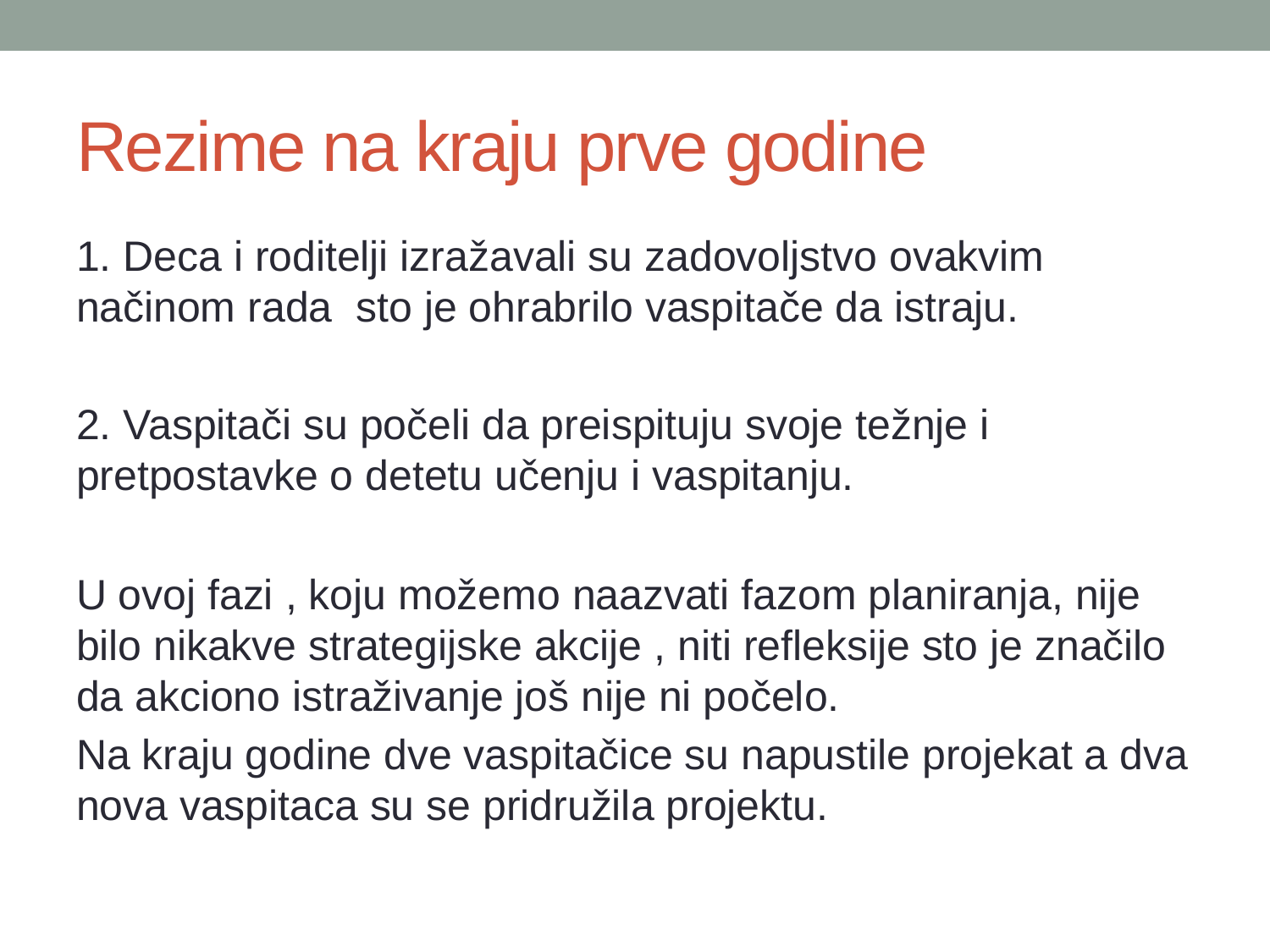

# Rezime na kraju prve godine
1. Deca i roditelji izražavali su zadovoljstvo ovakvim načinom rada  sto je ohrabrilo vaspitače da istraju.

2. Vaspitači su počeli da preispituju svoje težnje i pretpostavke o detetu učenju i vaspitanju.

U ovoj fazi , koju možemo naazvati fazom planiranja, nije bilo nikakve strategijske akcije , niti refleksije sto je značilo da akciono istraživanje još nije ni počelo.
Na kraju godine dve vaspitačice su napustile projekat a dva nova vaspitaca su se pridružila projektu.